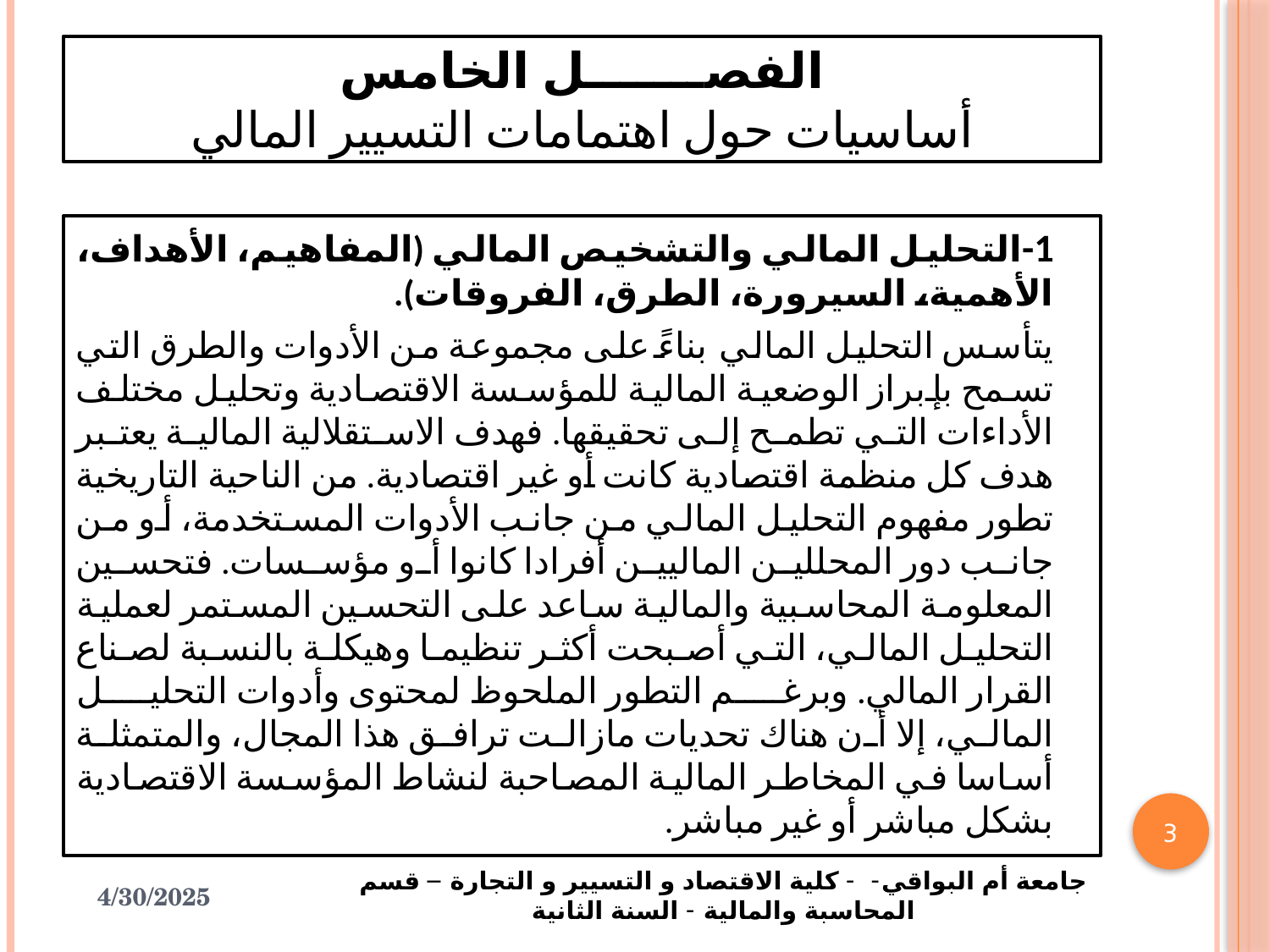

# الفصـــــــل الخامس أساسيات حول اهتمامات التسيير المالي
1-	التحليل المالي والتشخيص المالي (المفاهيم، الأهداف، الأهمية، السيرورة، الطرق، الفروقات).
يتأسس التحليل المالي بناءً على مجموعة من الأدوات والطرق التي تسمح بإبراز الوضعية المالية للمؤسسة الاقتصادية وتحليل مختلف الأداءات التي تطمح إلى تحقيقها. فهدف الاستقلالية المالية يعتبر هدف كل منظمة اقتصادية كانت أو غير اقتصادية. من الناحية التاريخية تطور مفهوم التحليل المالي من جانب الأدوات المستخدمة، أو من جانب دور المحللين الماليين أفرادا كانوا أو مؤسسات. فتحسين المعلومة المحاسبية والمالية ساعد على التحسين المستمر لعملية التحليل المالي، التي أصبحت أكثر تنظيما وهيكلة بالنسبة لصناع القرار المالي. وبرغم التطور الملحوظ لمحتوى وأدوات التحليل المالي، إلا أن هناك تحديات مازالت ترافق هذا المجال، والمتمثلة أساسا في المخاطر المالية المصاحبة لنشاط المؤسسة الاقتصادية بشكل مباشر أو غير مباشر.
3
جامعة أم البواقي-  - كلية الاقتصاد و التسيير و التجارة – قسم المحاسبة والمالية - السنة الثانية
4/30/2025